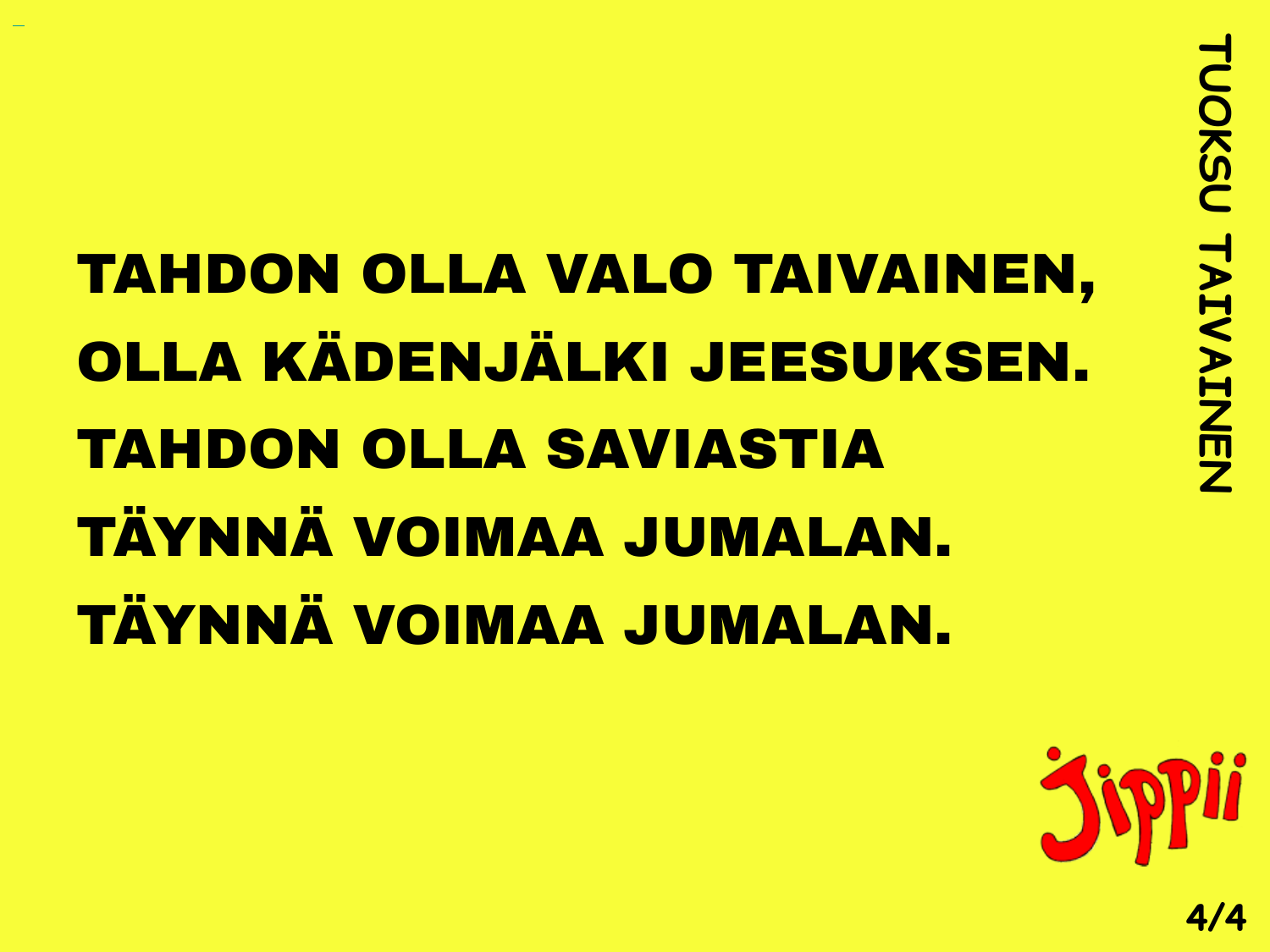

TAHDON OLLA VALO TAIVAINEN,
OLLA KÄDENJÄLKI JEESUKSEN.
TAHDON OLLA SAVIASTIA
TÄYNNÄ VOIMAA JUMALAN. TÄYNNÄ VOIMAA JUMALAN.

TUOKSU TAIVAINEN
4/4